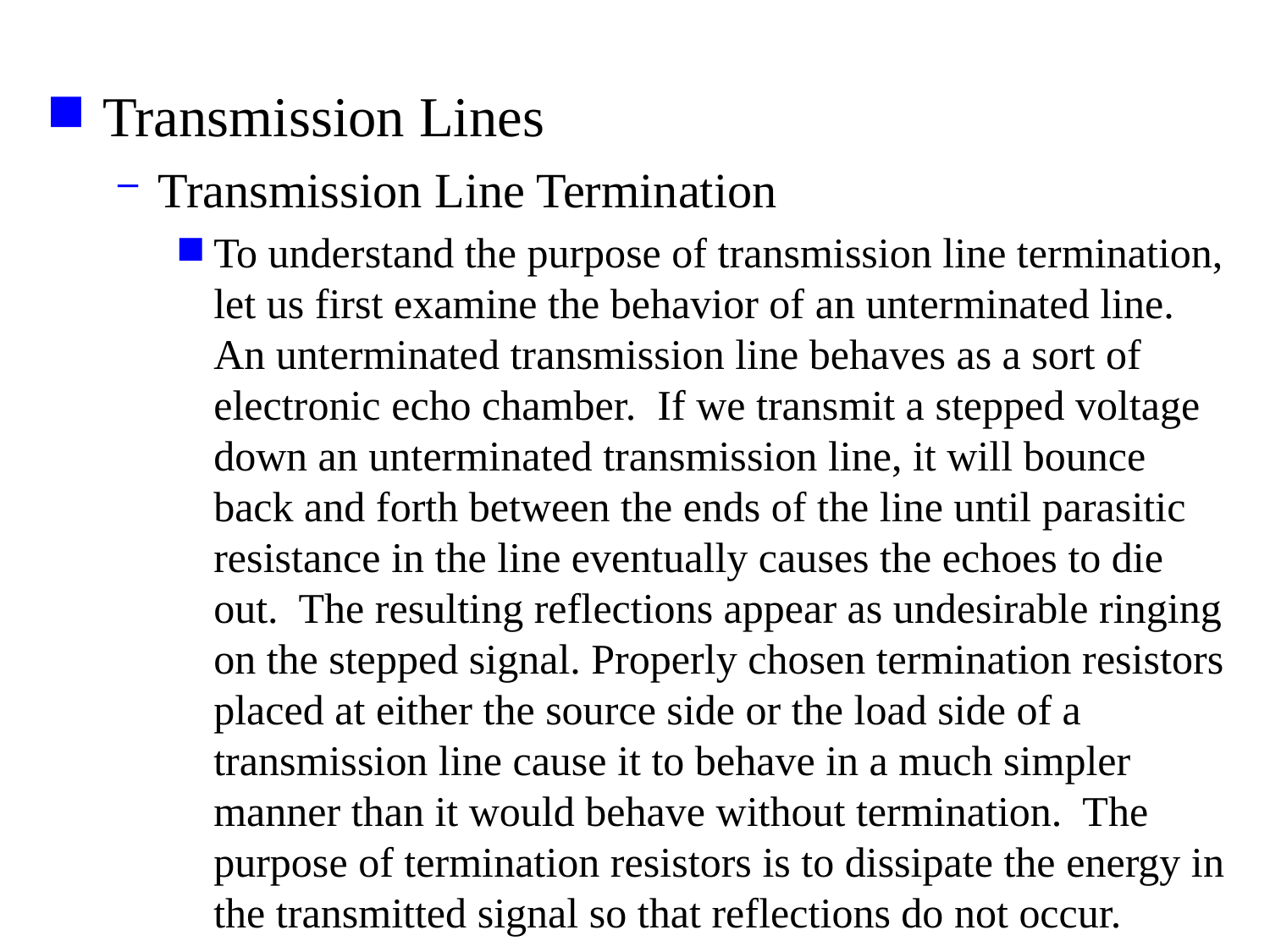

Transmission Lines
Transmission Line Termination
To understand the purpose of transmission line termination, let us first examine the behavior of an unterminated line.  An unterminated transmission line behaves as a sort of electronic echo chamber.  If we transmit a stepped voltage down an unterminated transmission line, it will bounce back and forth between the ends of the line until parasitic resistance in the line eventually causes the echoes to die out.  The resulting reflections appear as undesirable ringing on the stepped signal. Properly chosen termination resistors placed at either the source side or the load side of a transmission line cause it to behave in a much simpler manner than it would behave without termination.  The purpose of termination resistors is to dissipate the energy in the transmitted signal so that reflections do not occur.